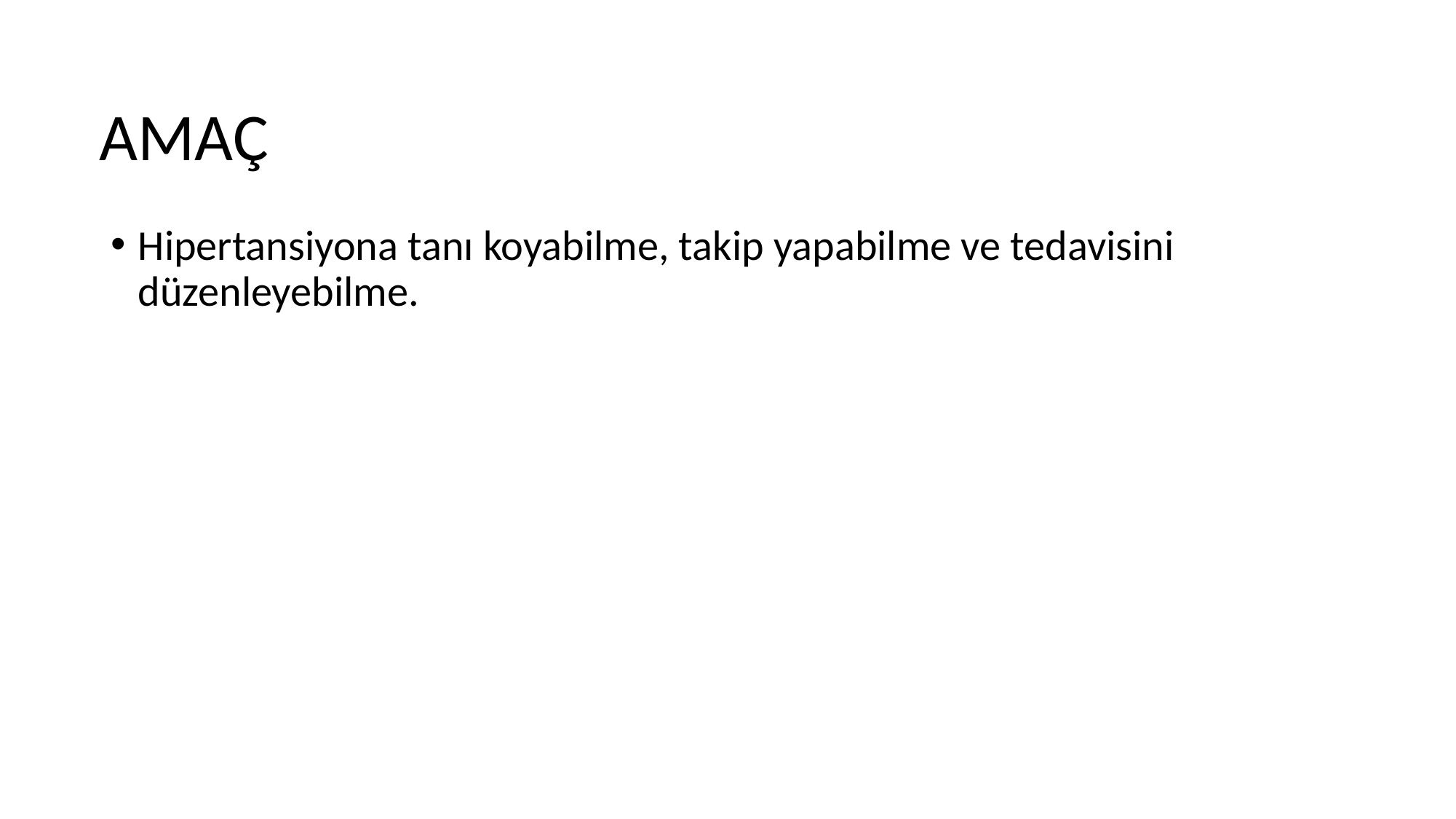

# AMAÇ
Hipertansiyona tanı koyabilme, takip yapabilme ve tedavisini düzenleyebilme.